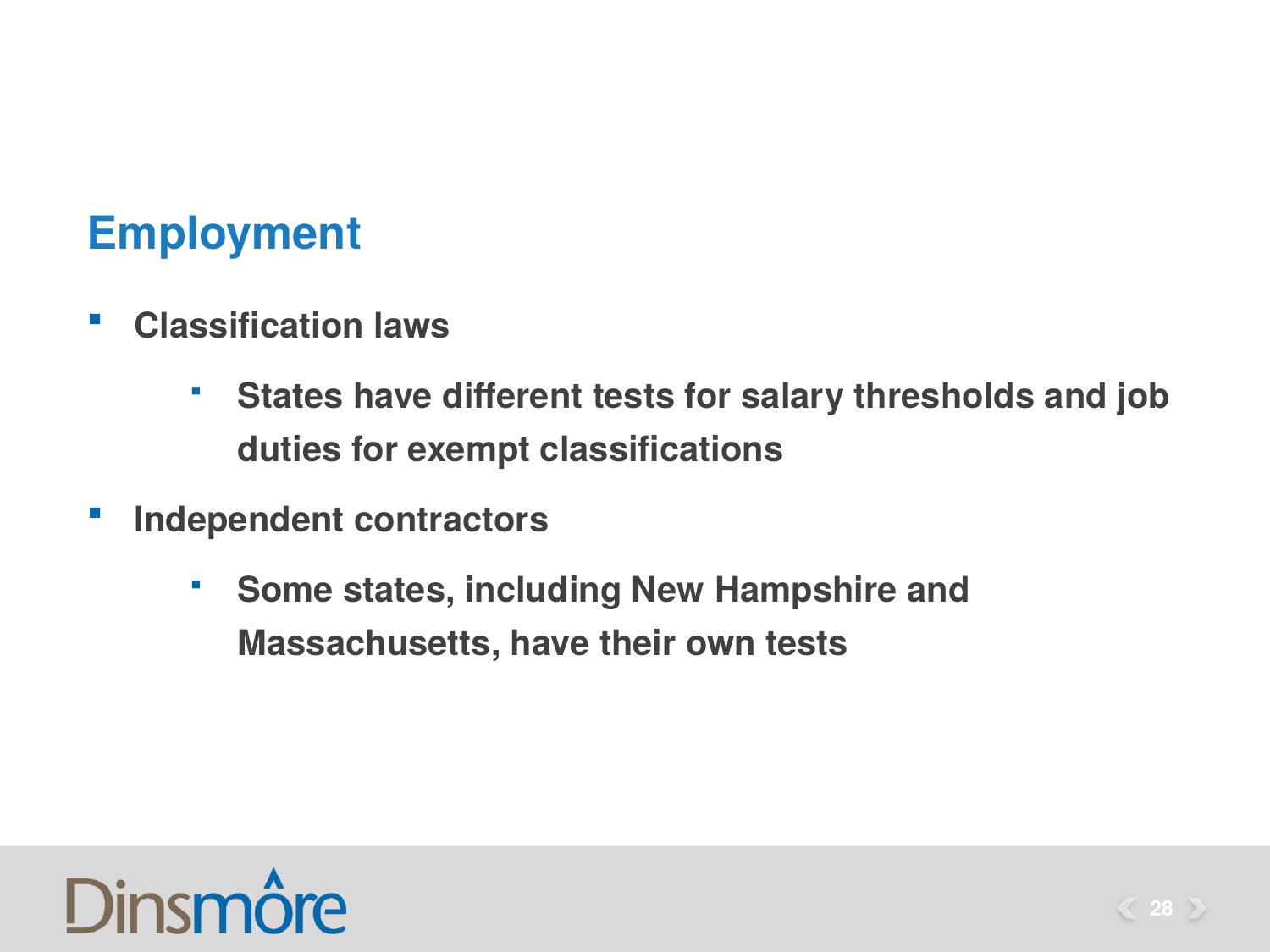

# Employment
Classification laws
States have different tests for salary thresholds and job duties for exempt classifications
Independent contractors
Some states, including New Hampshire and Massachusetts, have their own tests
28